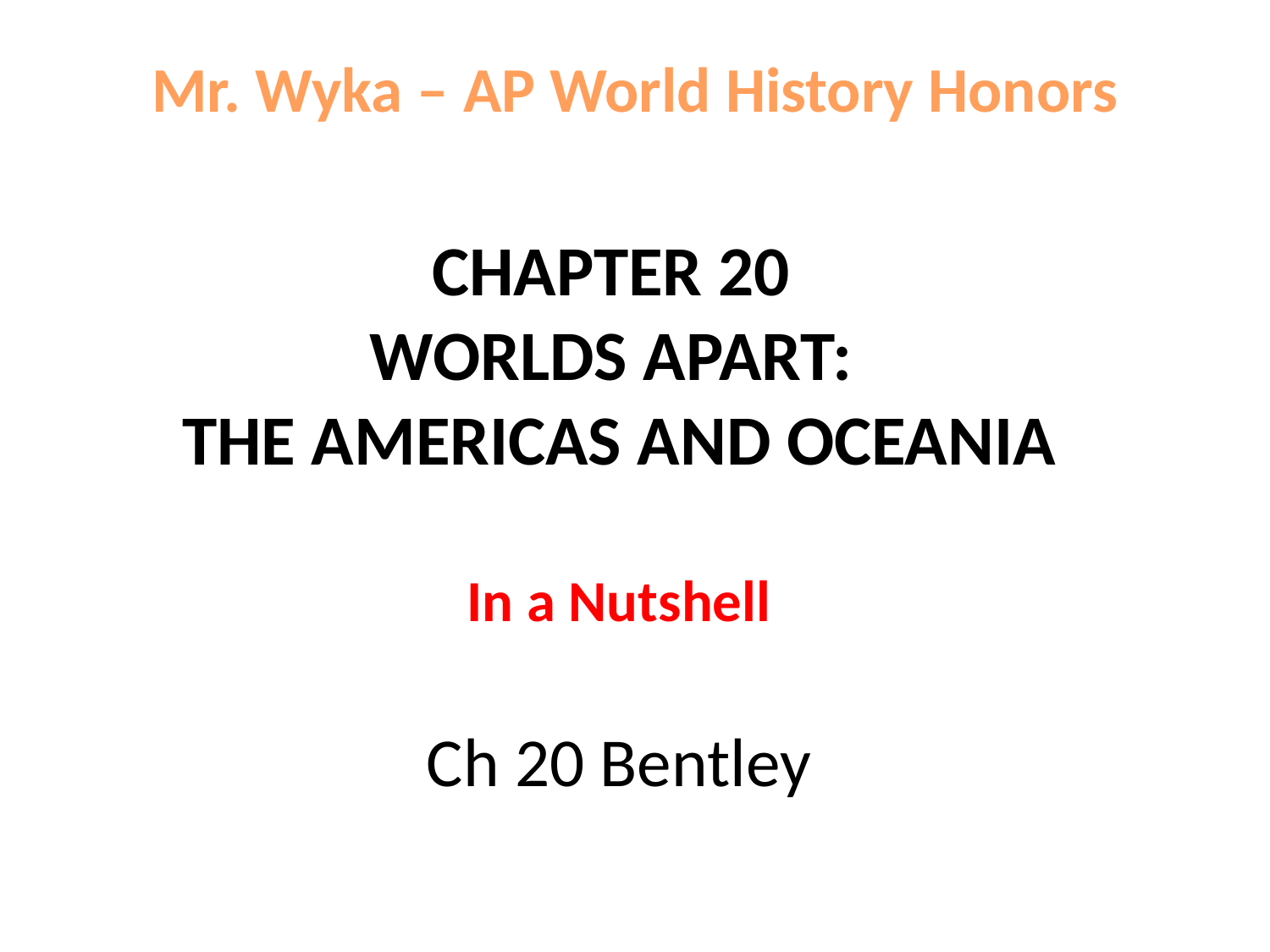

Mr. Wyka – AP World History Honors
# CHAPTER 20 WORLDS APART: THE AMERICAS AND OCEANIA In a Nutshell Ch 20 Bentley